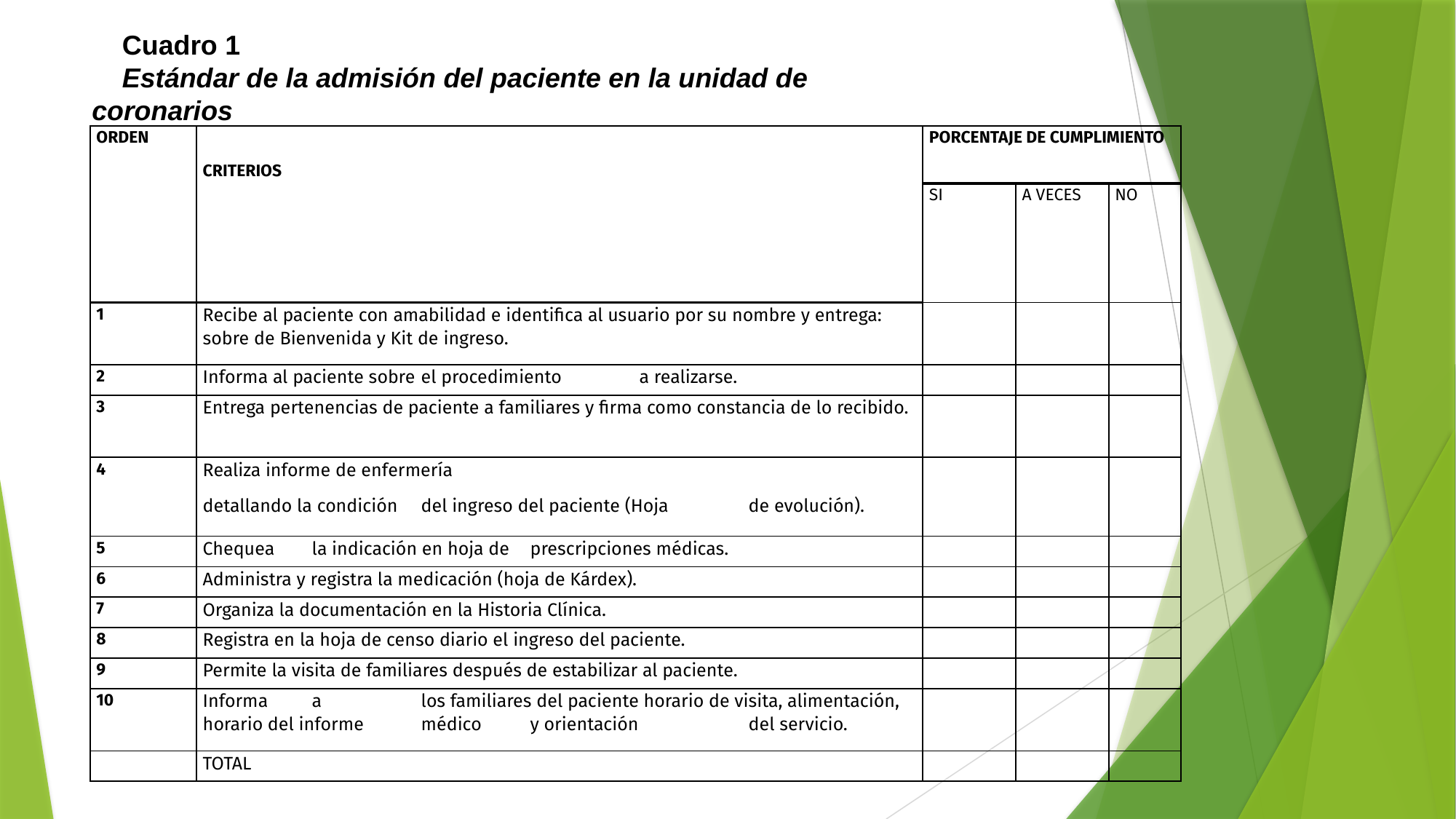

Cuadro 1
Estándar de la admisión del paciente en la unidad de coronarios
| ORDEN | CRITERIOS | PORCENTAJE DE CUMPLIMIENTO |  |  |
| --- | --- | --- | --- | --- |
|  |  | SI | A VECES | NO |
| 1 | Recibe al paciente con amabilidad e identifica al usuario por su nombre y entrega: sobre de Bienvenida y Kit de ingreso. |  |  |  |
| 2 | Informa al paciente sobre el procedimiento a realizarse. |  |  |  |
| 3 | Entrega pertenencias de paciente a familiares y firma como constancia de lo recibido. |  |  |  |
| 4 | Realiza informe de enfermería detallando la condición del ingreso del paciente (Hoja de evolución). |  |  |  |
| 5 | Chequea la indicación en hoja de prescripciones médicas. |  |  |  |
| 6 | Administra y registra la medicación (hoja de Kárdex). |  |  |  |
| 7 | Organiza la documentación en la Historia Clínica. |  |  |  |
| 8 | Registra en la hoja de censo diario el ingreso del paciente. |  |  |  |
| 9 | Permite la visita de familiares después de estabilizar al paciente. |  |  |  |
| 10 | Informa a los familiares del paciente horario de visita, alimentación, horario del informe médico y orientación del servicio. |  |  |  |
|  | TOTAL |  |  |  |